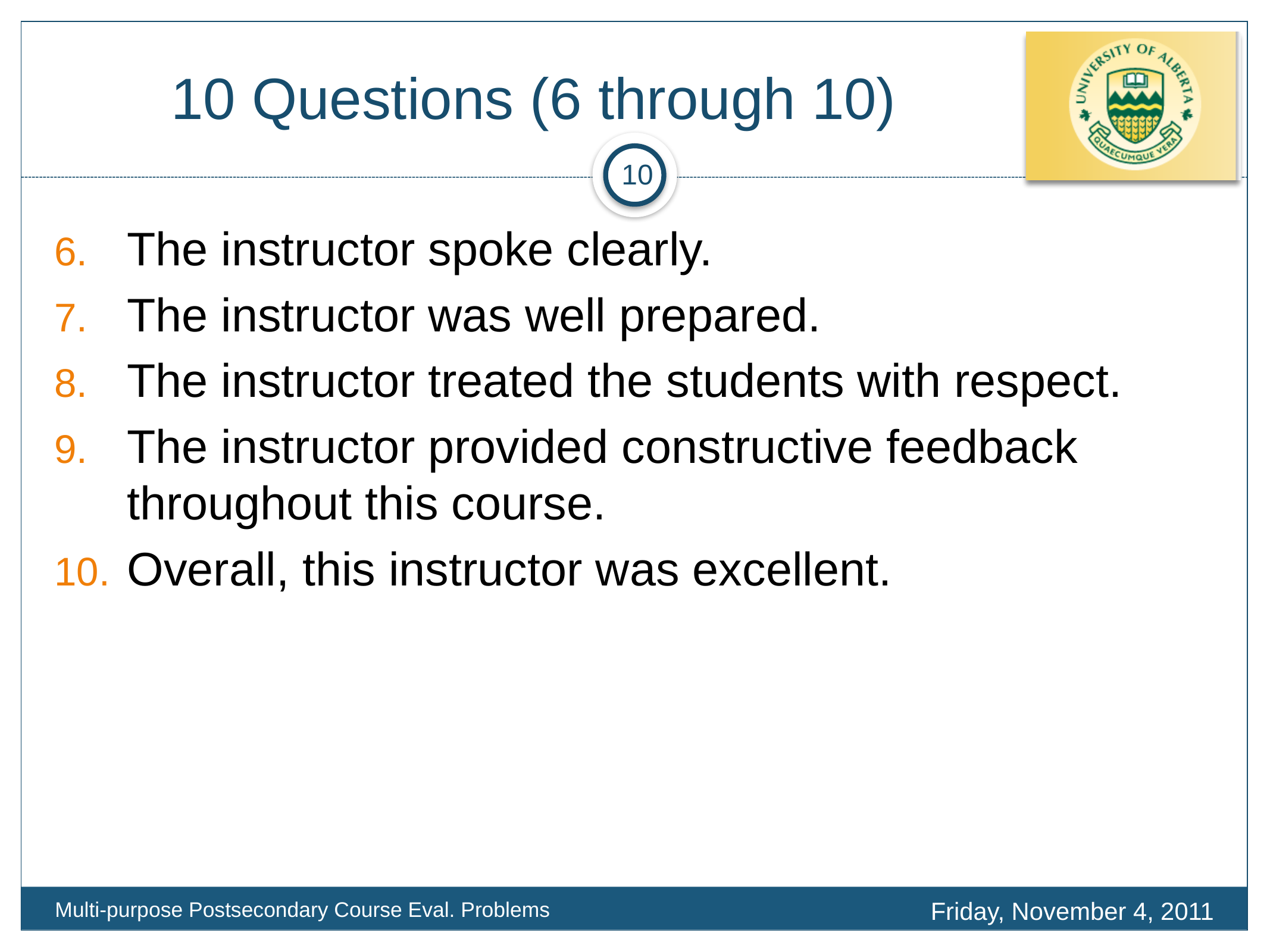

# 10 Questions (6 through 10)
10
The instructor spoke clearly.
The instructor was well prepared.
The instructor treated the students with respect.
The instructor provided constructive feedback throughout this course.
Overall, this instructor was excellent.
Friday, November 4, 2011
Multi-purpose Postsecondary Course Eval. Problems